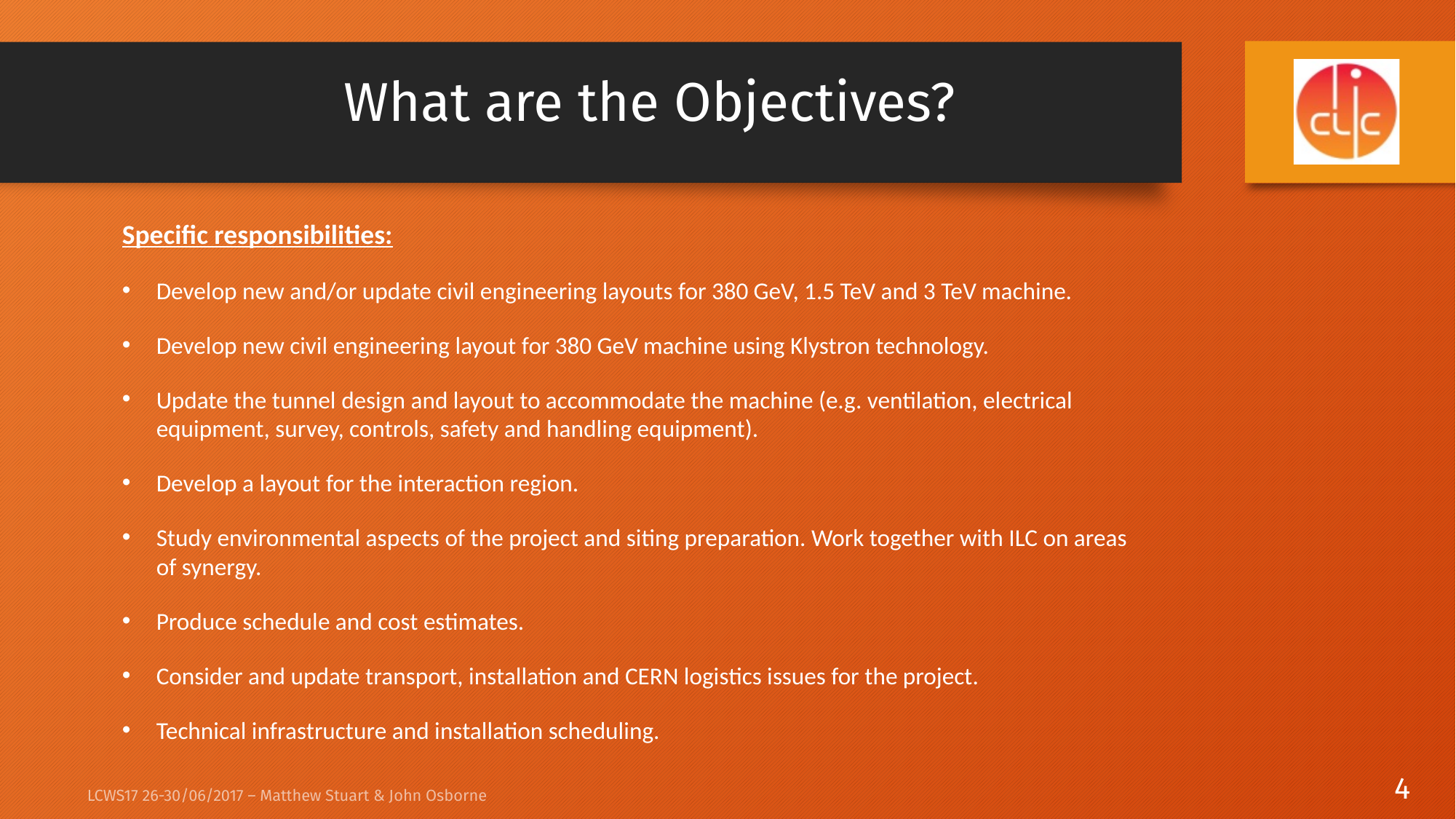

What are the Objectives?
Specific responsibilities:

Develop new and/or update civil engineering layouts for 380 GeV, 1.5 TeV and 3 TeV machine.

Develop new civil engineering layout for 380 GeV machine using Klystron technology.

Update the tunnel design and layout to accommodate the machine (e.g. ventilation, electrical equipment, survey, controls, safety and handling equipment).

Develop a layout for the interaction region.

Study environmental aspects of the project and siting preparation. Work together with ILC on areas of synergy.

Produce schedule and cost estimates.

Consider and update transport, installation and CERN logistics issues for the project.

Technical infrastructure and installation scheduling.
4
LCWS17 26-30/06/2017 – Matthew Stuart & John Osborne